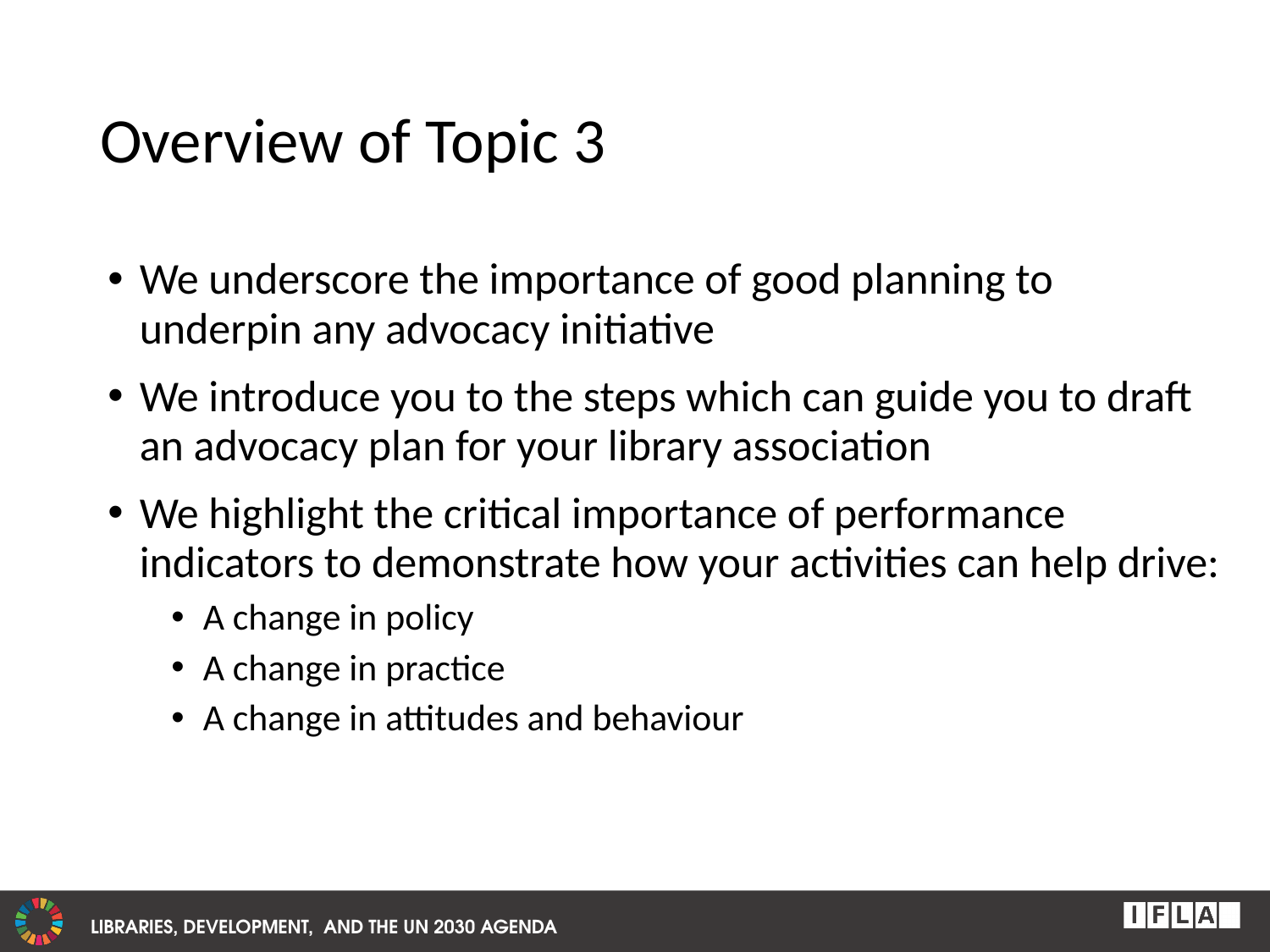

# Overview of Topic 3
We underscore the importance of good planning to underpin any advocacy initiative
We introduce you to the steps which can guide you to draft an advocacy plan for your library association
We highlight the critical importance of performance indicators to demonstrate how your activities can help drive:
A change in policy
A change in practice
A change in attitudes and behaviour